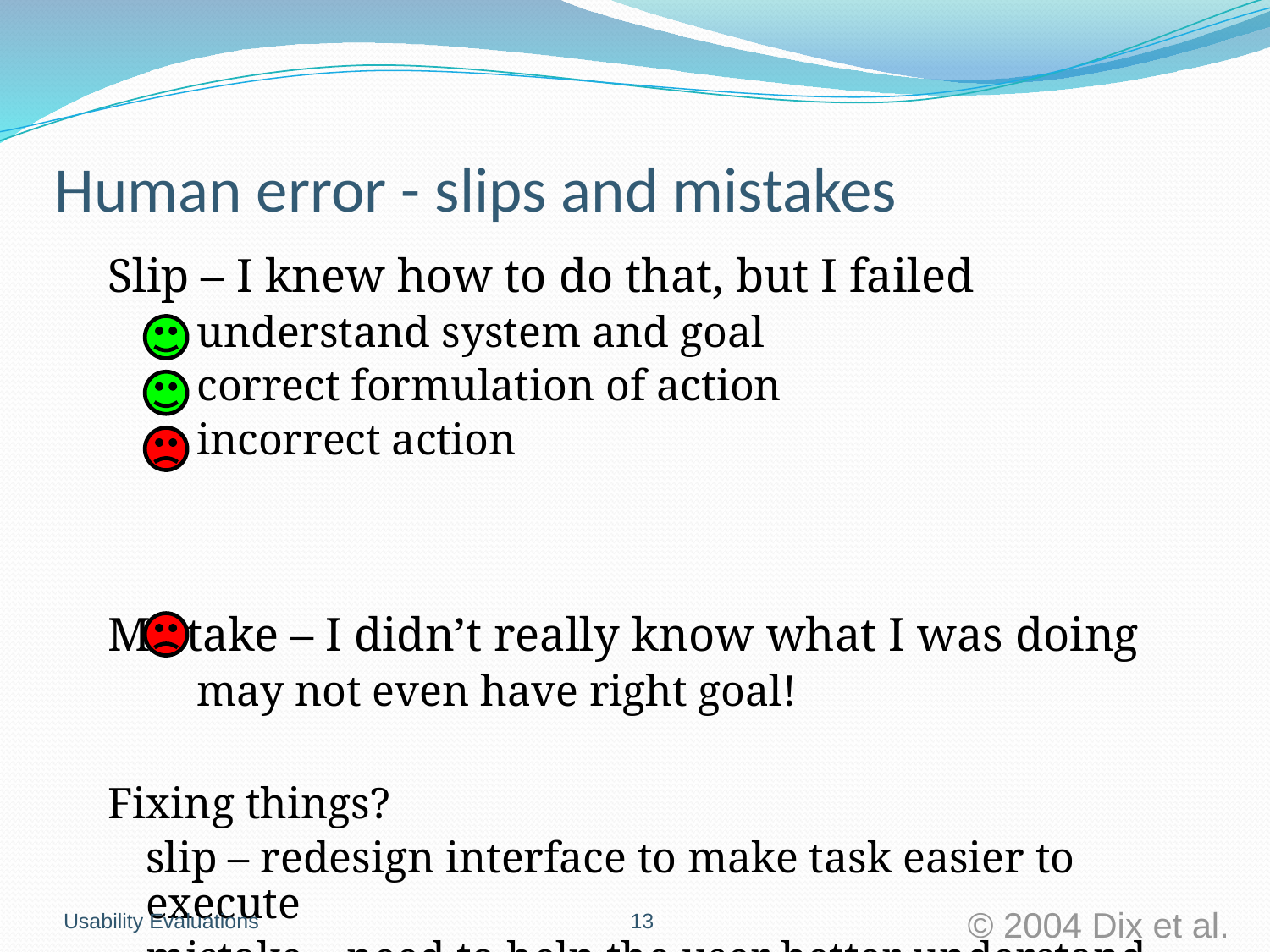

# Human error - slips and mistakes
Slip – I knew how to do that, but I failed
understand system and goal
correct formulation of action
incorrect action

Mistake – I didn’t really know what I was doing
may not even have right goal!

Fixing things?
	slip – redesign interface to make task easier to execute
	mistake – need to help the user better understand the system

Usability Evaluations
			    		 13
© 2004 Dix et al.